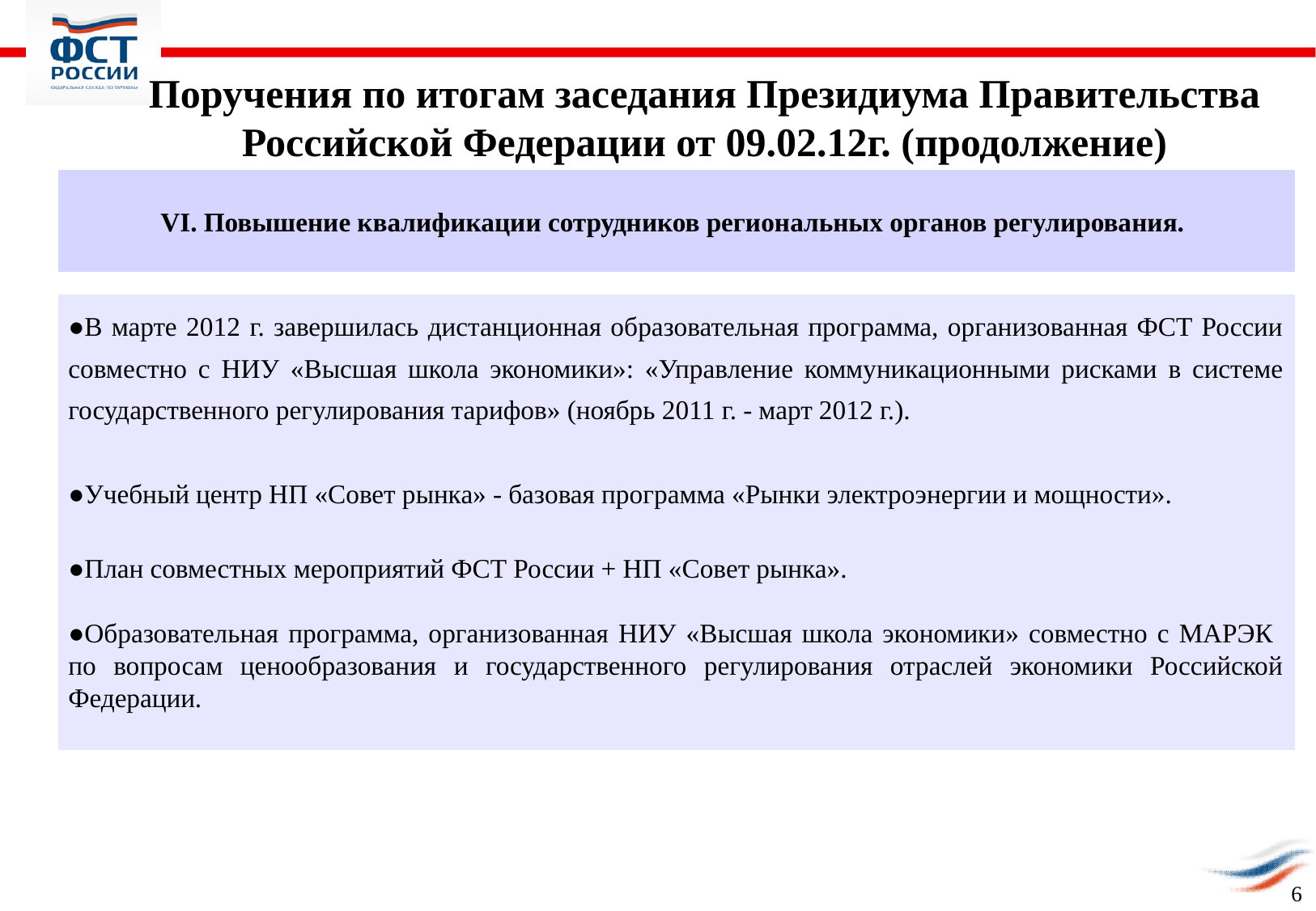

Поручения по итогам заседания Президиума Правительства Российской Федерации от 09.02.12г. (продолжение)
VI. Повышение квалификации сотрудников региональных органов регулирования.
●В марте 2012 г. завершилась дистанционная образовательная программа, организованная ФСТ России совместно с НИУ «Высшая школа экономики»: «Управление коммуникационными рисками в системе государственного регулирования тарифов» (ноябрь 2011 г. - март 2012 г.).

●Учебный центр НП «Совет рынка» - базовая программа «Рынки электроэнергии и мощности».

●План совместных мероприятий ФСТ России + НП «Совет рынка».

●Образовательная программа, организованная НИУ «Высшая школа экономики» совместно с МАРЭК  по вопросам ценообразования и государственного регулирования отраслей экономики Российской Федерации.

6